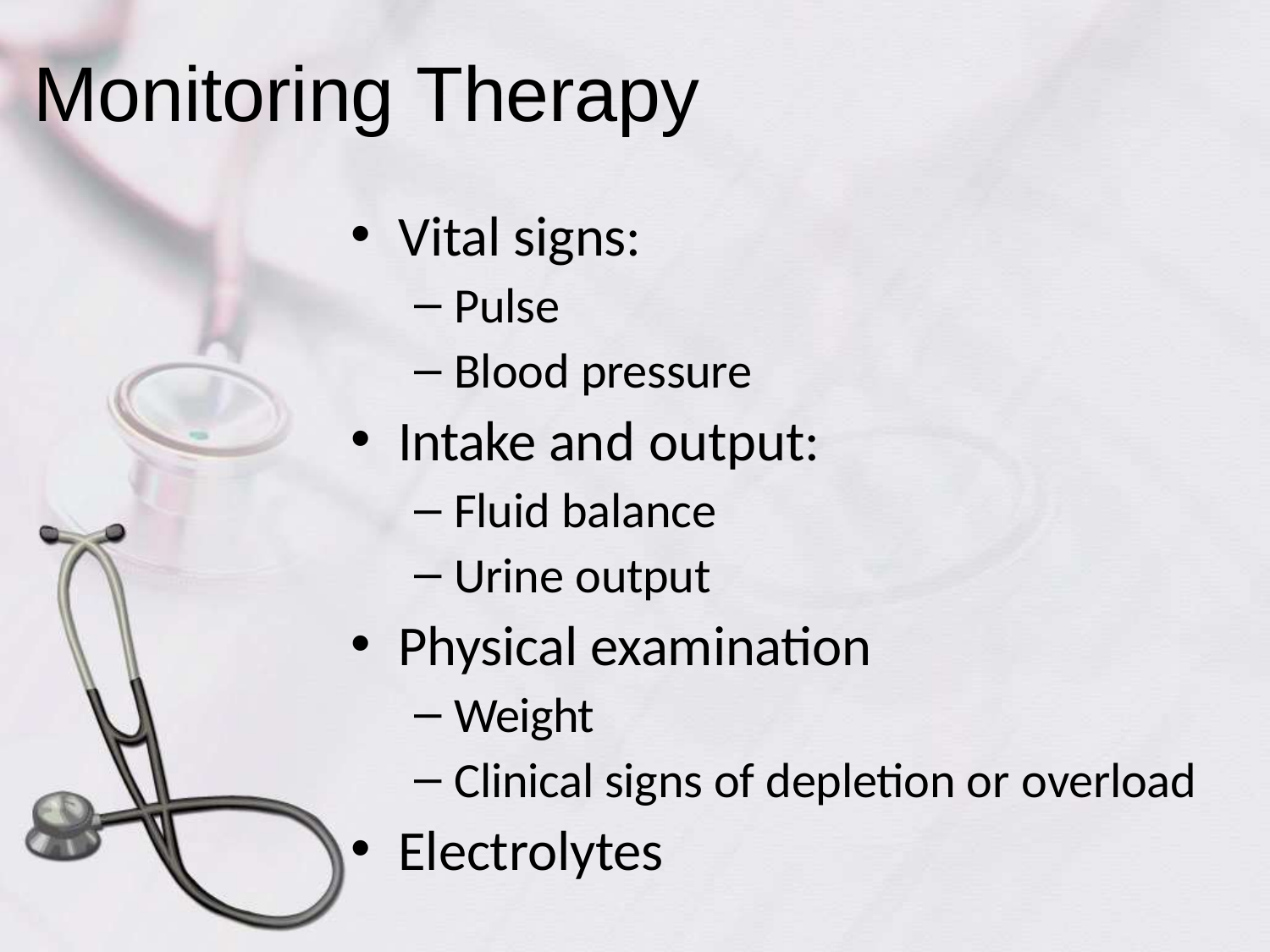

# Monitoring Therapy
Vital signs:
Pulse
Blood pressure
Intake and output:
Fluid balance
Urine output
Physical examination
Weight
Clinical signs of depletion or overload
Electrolytes